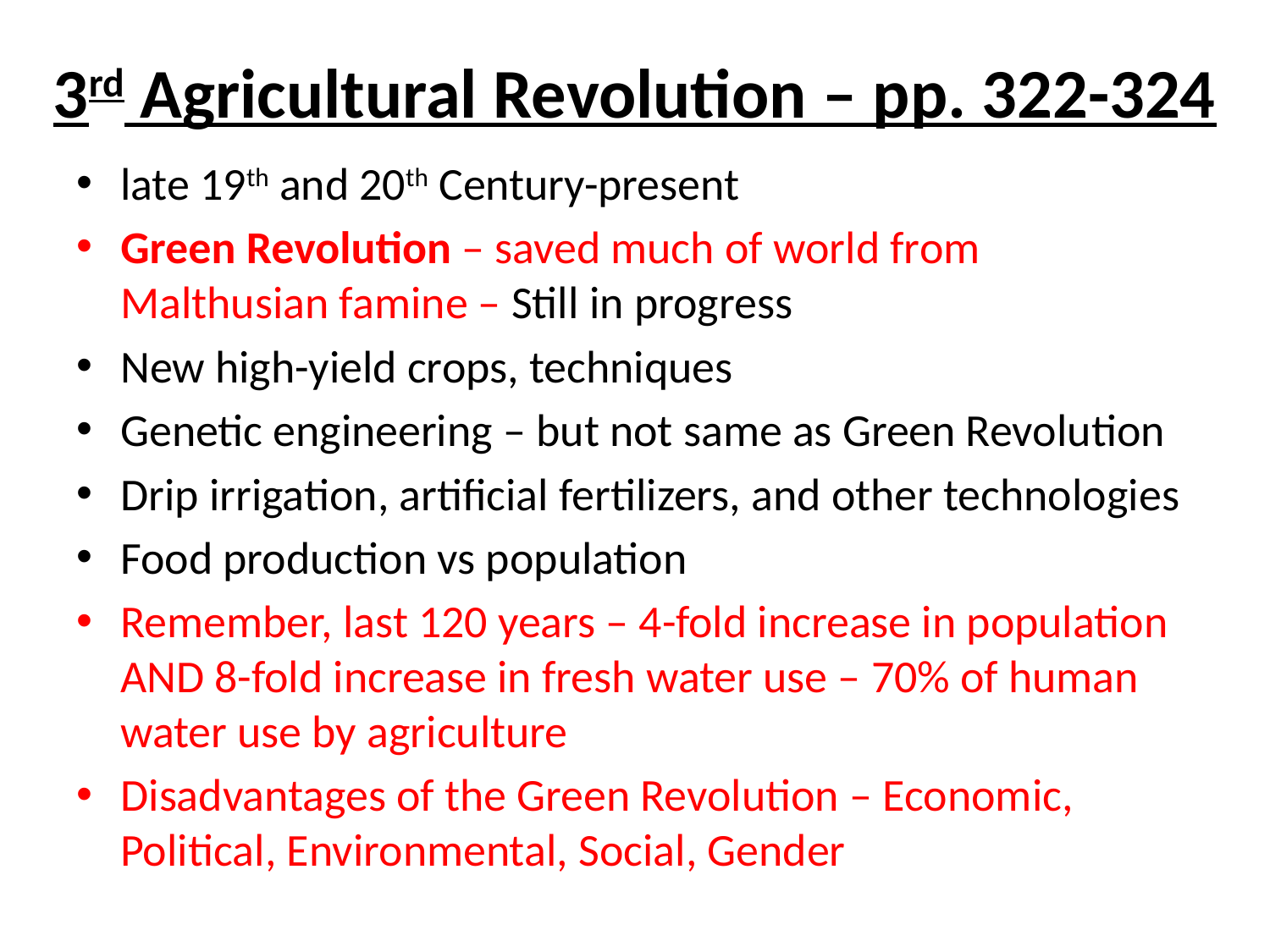

# 3rd Agricultural Revolution – pp. 322-324
late 19th and 20th Century-present
Green Revolution – saved much of world from Malthusian famine – Still in progress
New high-yield crops, techniques
Genetic engineering – but not same as Green Revolution
Drip irrigation, artificial fertilizers, and other technologies
Food production vs population
Remember, last 120 years – 4-fold increase in population AND 8-fold increase in fresh water use – 70% of human water use by agriculture
Disadvantages of the Green Revolution – Economic, Political, Environmental, Social, Gender